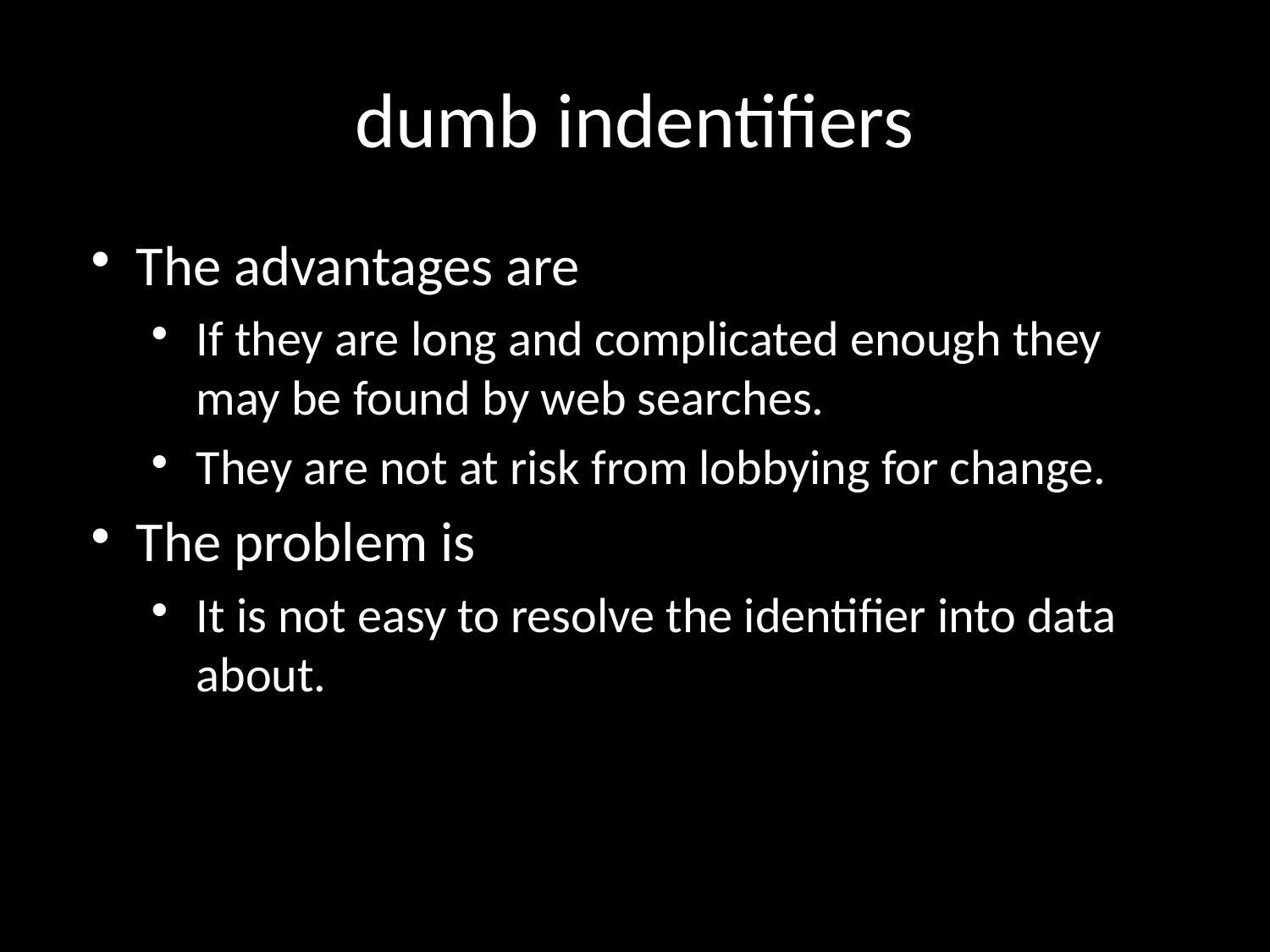

# dumb indentifiers
The advantages are
If they are long and complicated enough they may be found by web searches.
They are not at risk from lobbying for change.
The problem is
It is not easy to resolve the identifier into data about.